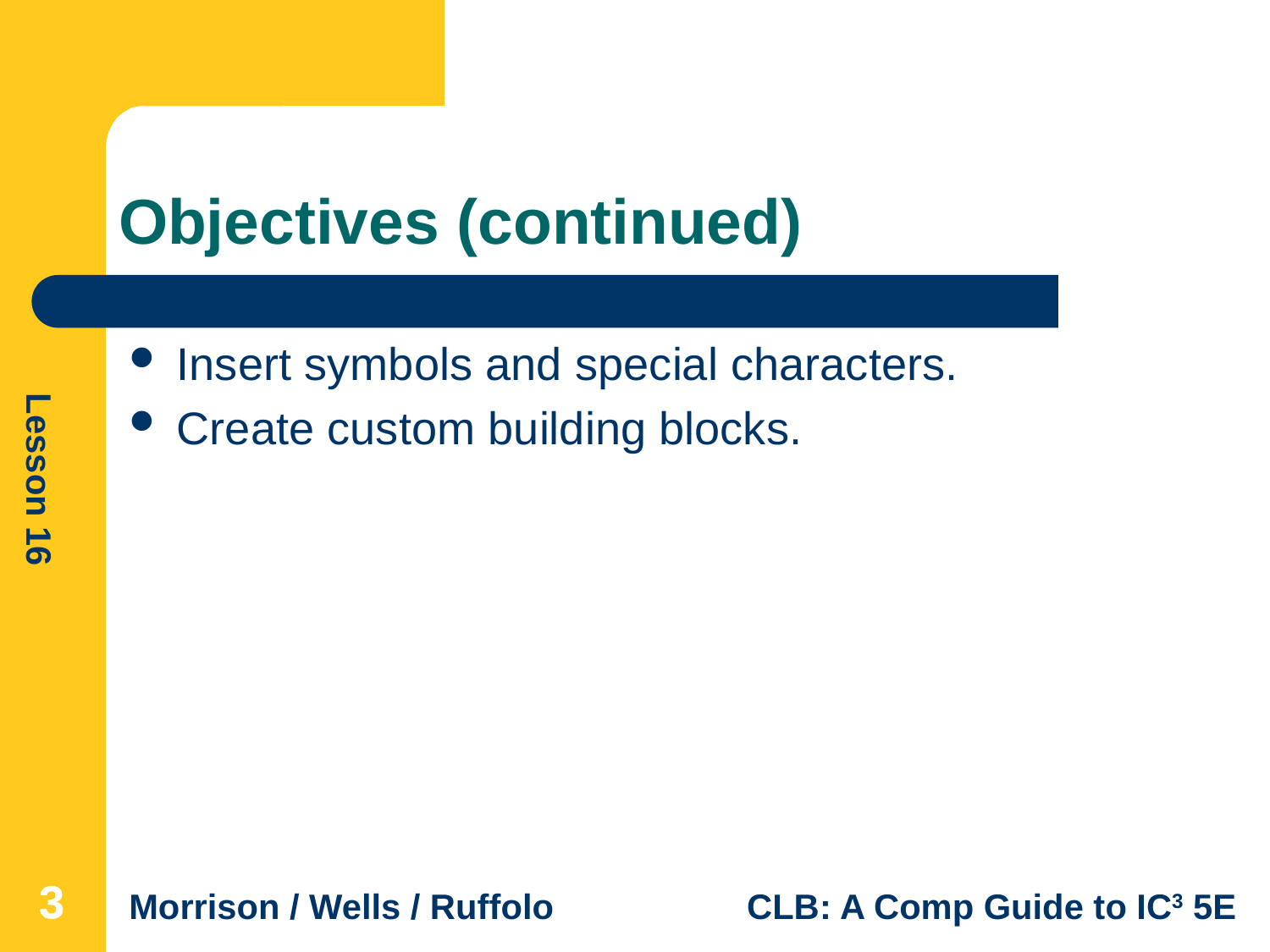

# Objectives (continued)
Insert symbols and special characters.
Create custom building blocks.

3
3
3